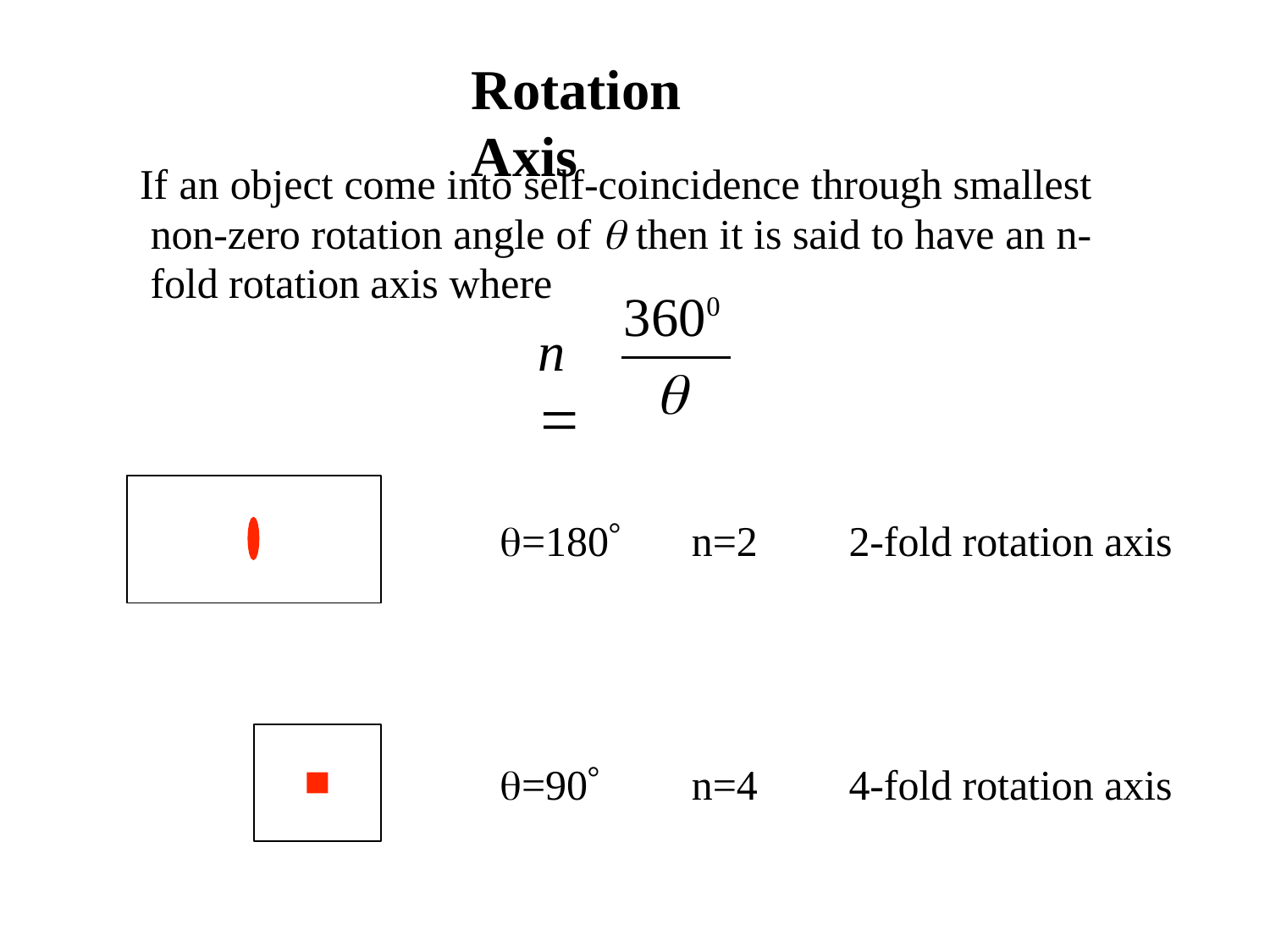

# Rotation Axis
If an object come into self-coincidence through smallest  non-zero rotation angle of θ then it is said to have an n-  fold rotation axis where
3600
n =
θ

2-fold rotation axis
θ=180°	n=2

4-fold rotation axis
θ=90°	n=4